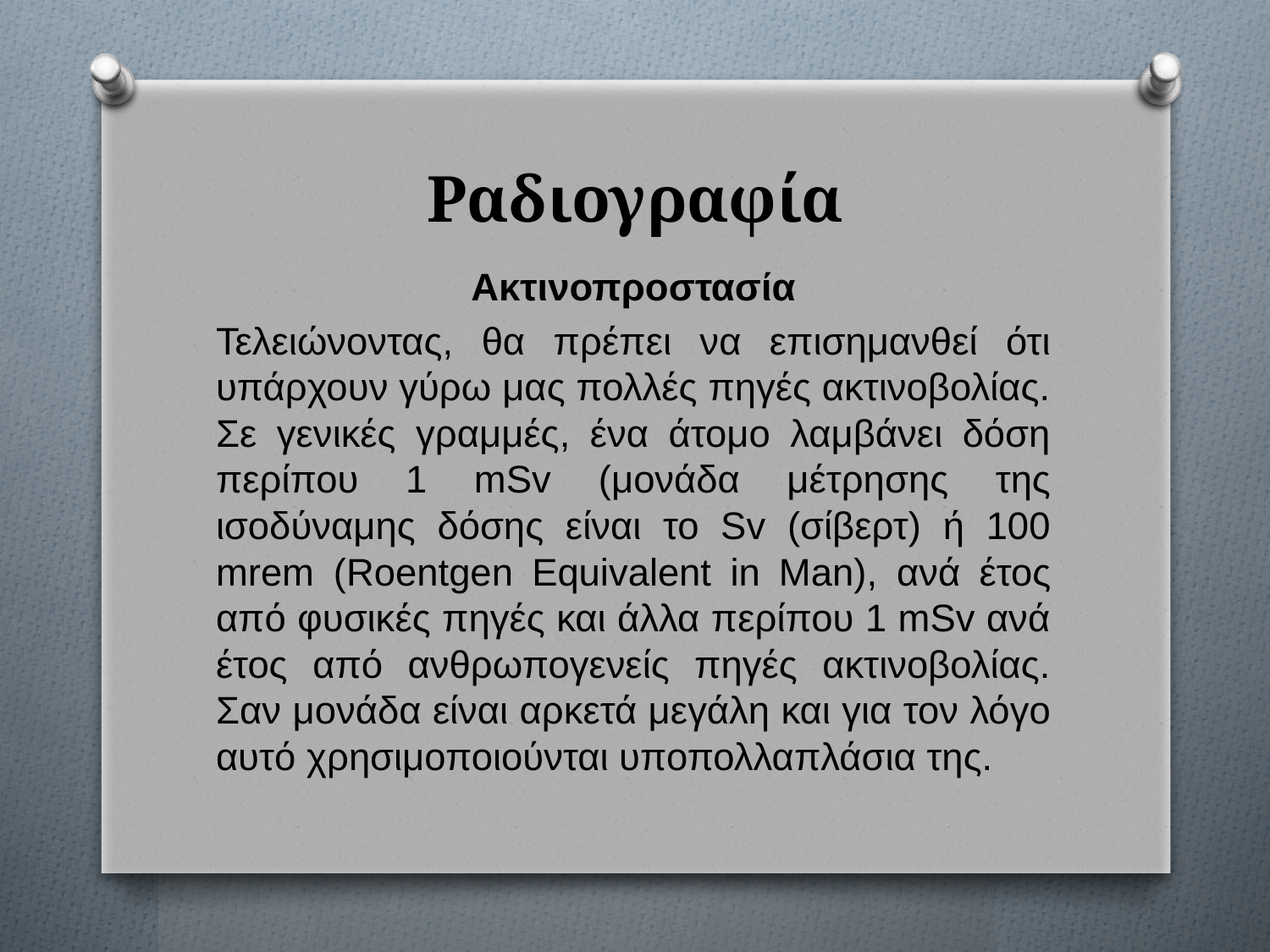

# Ραδιογραφία
Ακτινοπροστασία
Τελειώνοντας, θα πρέπει να επισημανθεί ότι υπάρχουν γύρω μας πολλές πηγές ακτινοβολίας. Σε γενικές γραμμές, ένα άτομο λαμβάνει δόση περίπου 1 mSv (μονάδα μέτρησης της ισοδύναμης δόσης είναι το Sv (σίβερτ) ή 100 mrem (Roentgen Equivalent in Man), ανά έτος από φυσικές πηγές και άλλα περίπου 1 mSv ανά έτος από ανθρωπογενείς πηγές ακτινοβολίας. Σαν μονάδα είναι αρκετά μεγάλη και για τον λόγο αυτό χρησιμοποιούνται υποπολλαπλάσια της.